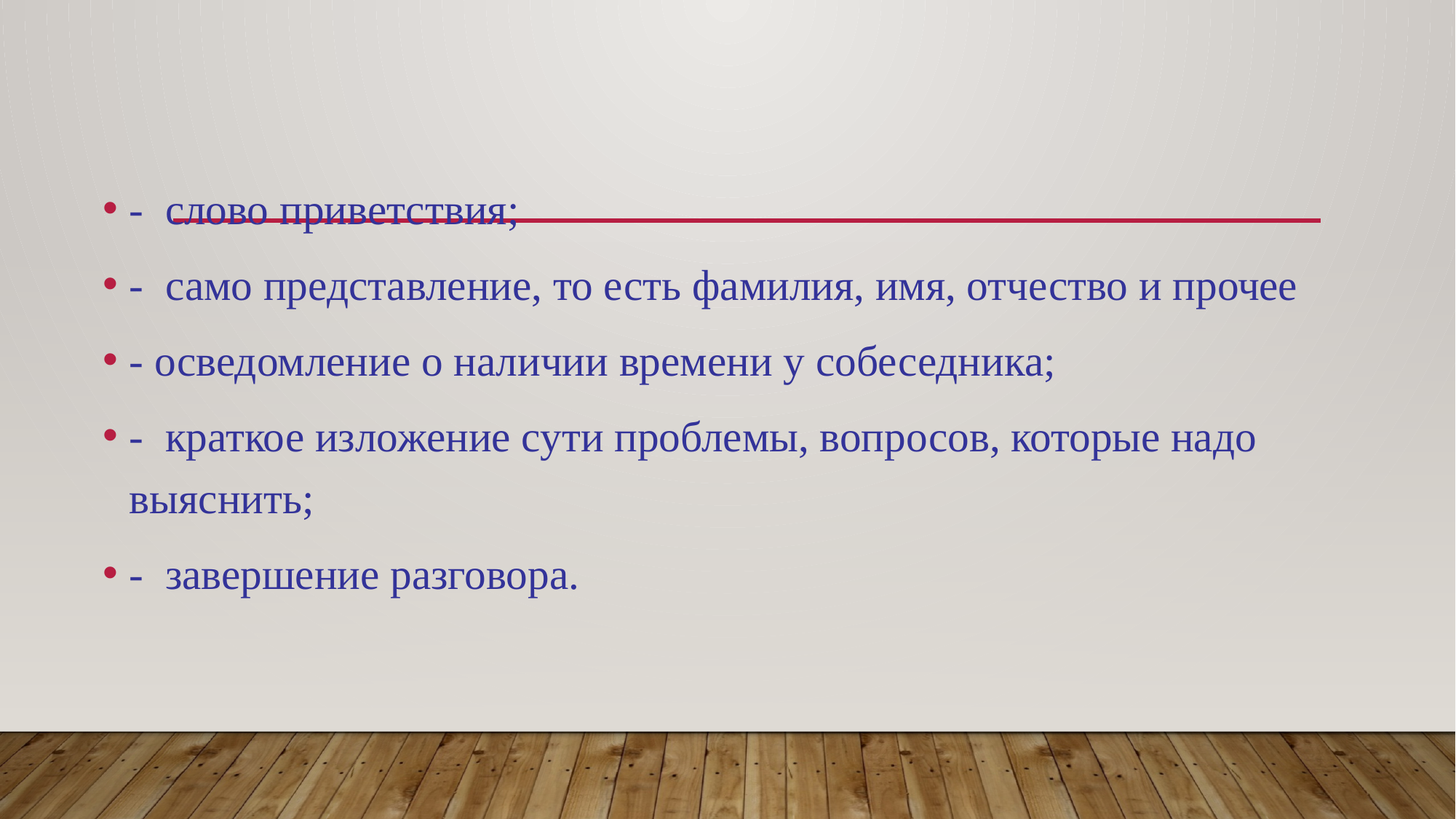

# Схема общения по телефону
-  слово приветствия;
-  само представление, то есть фамилия, имя, отчество и прочее
- осведомление о наличии времени у собеседника;
-  краткое изложение сути проблемы, вопросов, которые надо выяснить;
-  завершение разговора.